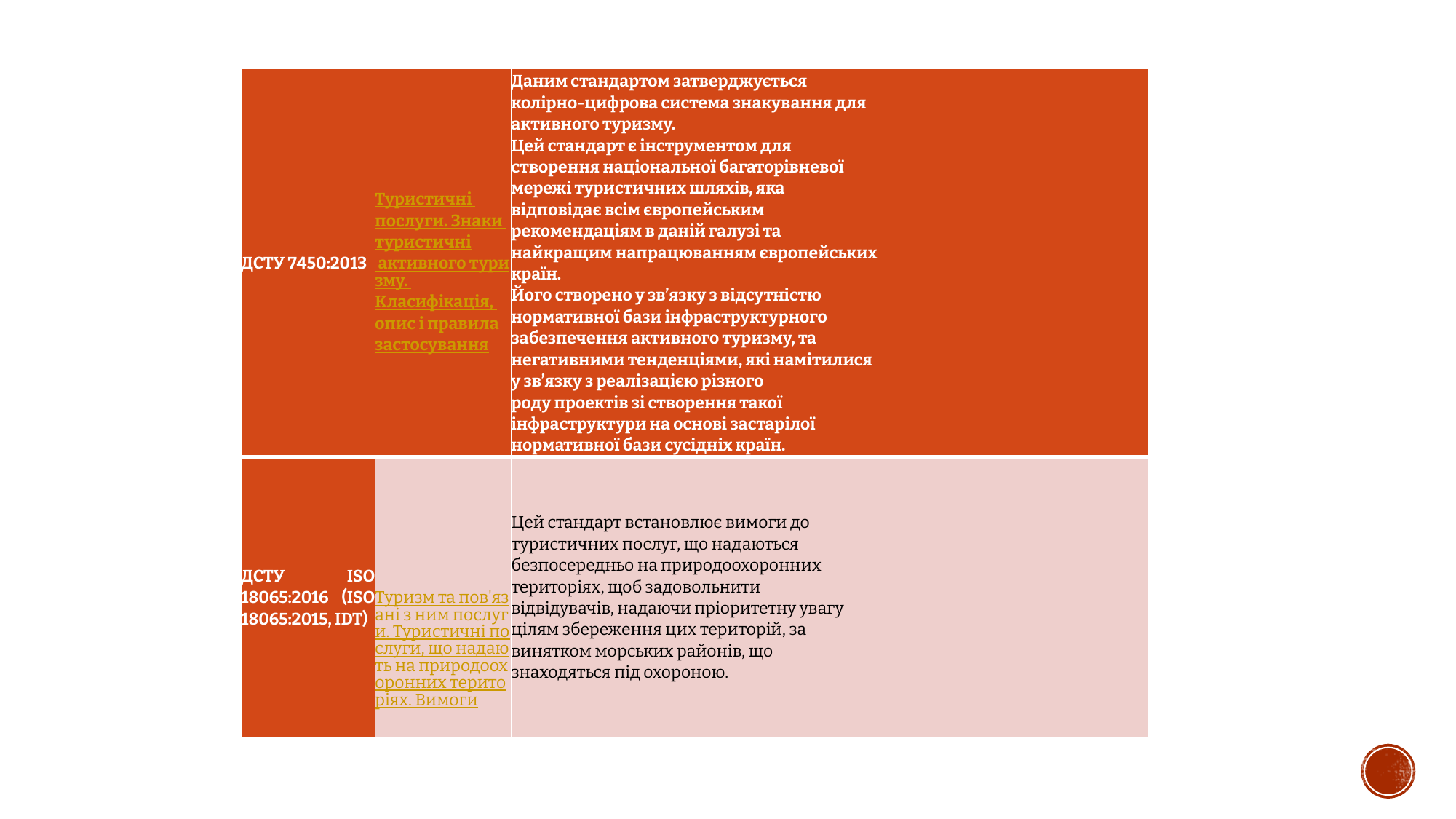

| ДСТУ 7450:2013 | Туристичні послуги. Знаки туристичні активного туризму. Класифікація, опис і правила застосування | Даним стандартом затверджується колірно-цифрова система знакування для активного туризму. Цей стандарт є інструментом для створення національної багаторівневої мережі туристичних шляхів, яка відповідає всім європейським рекомендаціям в даній галузі та найкращим напрацюванням європейських країн. Його створено у зв’язку з відсутністю нормативної бази інфраструктурного забезпечення активного туризму, та негативними тенденціями, які намітилися у зв’язку з реалізацією різного роду проектів зі створення такої інфраструктури на основі застарілої нормативної бази сусідніх країн. |
| --- | --- | --- |
| ДСТУ ISO 18065:2016 (ISO 18065:2015, IDT) | Туризм та пов'язані з ним послуги. Туристичні послуги, що надають на природоохоронних територіях. Вимоги | Цей стандарт встановлює вимоги до туристичних послуг, що надаються безпосередньо на природоохоронних територіях, щоб задовольнити відвідувачів, надаючи пріоритетну увагу цілям збереження цих територій, за винятком морських районів, що знаходяться під охороною. |